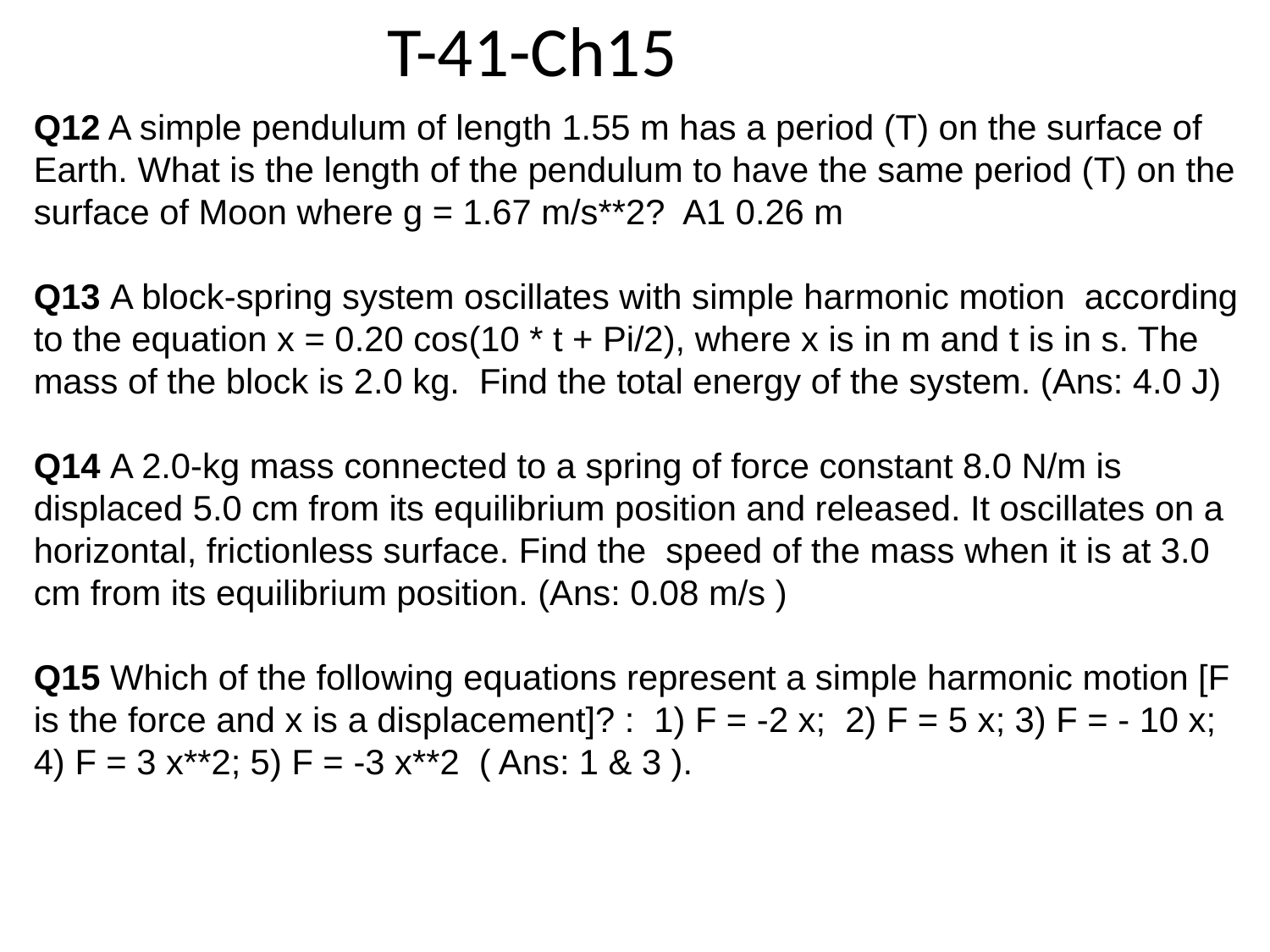

T-41-Ch15
Q12 A simple pendulum of length 1.55 m has a period (T) on the surface of Earth. What is the length of the pendulum to have the same period (T) on the surface of Moon where g = 1.67 m/s**2?  A1 0.26 m

Q13 A block-spring system oscillates with simple harmonic motion  according to the equation x = 0.20 cos(10 * t + Pi/2), where x is in m and t is in s. The mass of the block is 2.0 kg.  Find the total energy of the system. (Ans: 4.0 J)

Q14 A 2.0-kg mass connected to a spring of force constant 8.0 N/m is displaced 5.0 cm from its equilibrium position and released. It oscillates on a horizontal, frictionless surface. Find the  speed of the mass when it is at 3.0 cm from its equilibrium position. (Ans: 0.08 m/s )

Q15 Which of the following equations represent a simple harmonic motion [F is the force and x is a displacement]? :  1) F = -2 x;  2) F = 5 x; 3) F = - 10 x; 4) F = 3 x**2; 5) F = -3 x**2  ( Ans: 1 & 3 ).